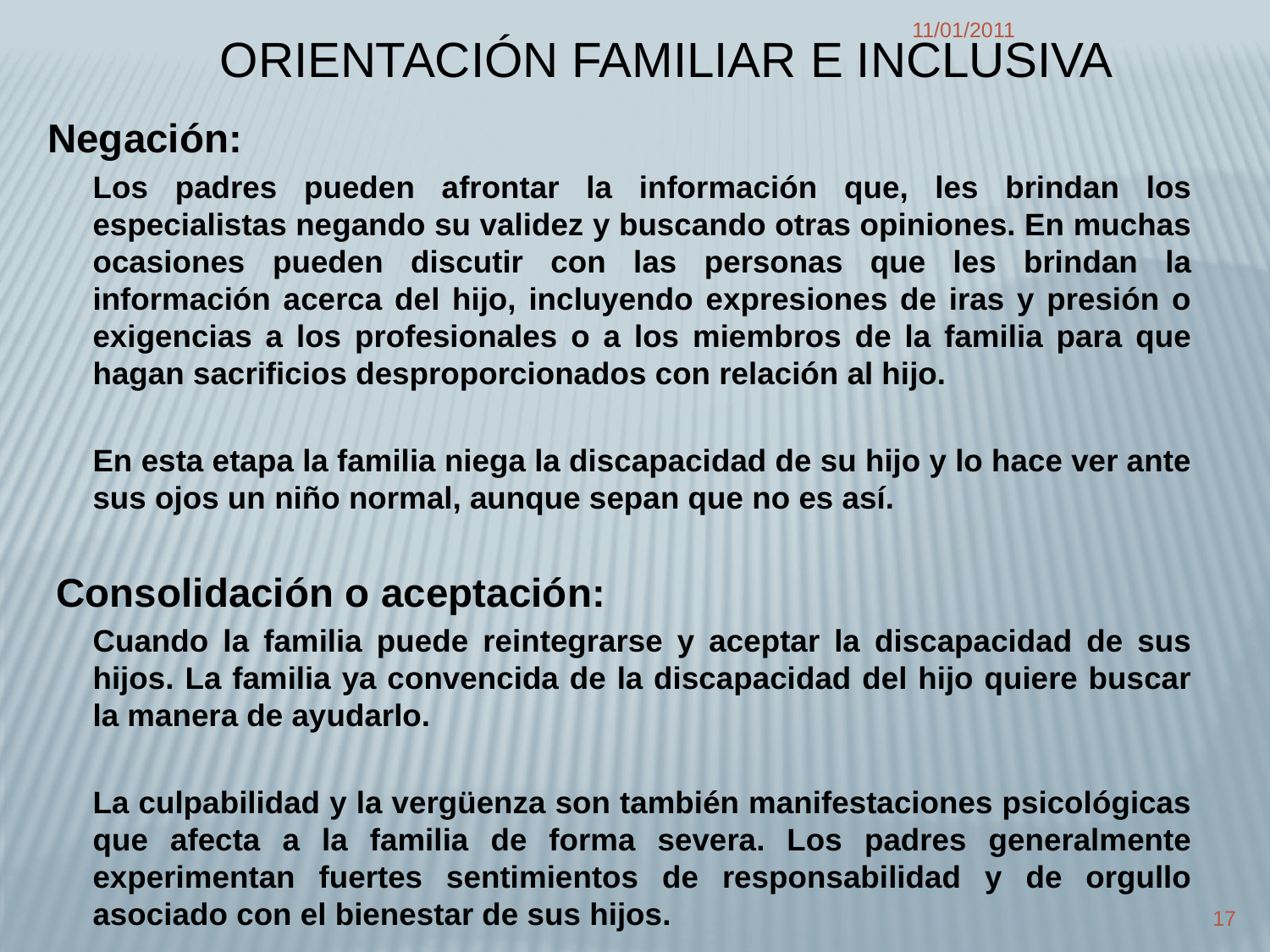

ORIENTACIÓN FAMILIAR E INCLUSIVA
11/01/2011
Negación:
	Los padres pueden afrontar la información que, les brindan los especialistas negando su validez y buscando otras opiniones. En muchas ocasiones pueden discutir con las personas que les brindan la información acerca del hijo, incluyendo expresiones de iras y presión o exigencias a los profesionales o a los miembros de la familia para que hagan sacrificios desproporcionados con relación al hijo.

	En esta etapa la familia niega la discapacidad de su hijo y lo hace ver ante sus ojos un niño normal, aunque sepan que no es así.

 Consolidación o aceptación:
	Cuando la familia puede reintegrarse y aceptar la discapacidad de sus hijos. La familia ya convencida de la discapacidad del hijo quiere buscar la manera de ayudarlo.

	La culpabilidad y la vergüenza son también manifestaciones psicológicas que afecta a la familia de forma severa. Los padres generalmente experimentan fuertes sentimientos de responsabilidad y de orgullo asociado con el bienestar de sus hijos.

17